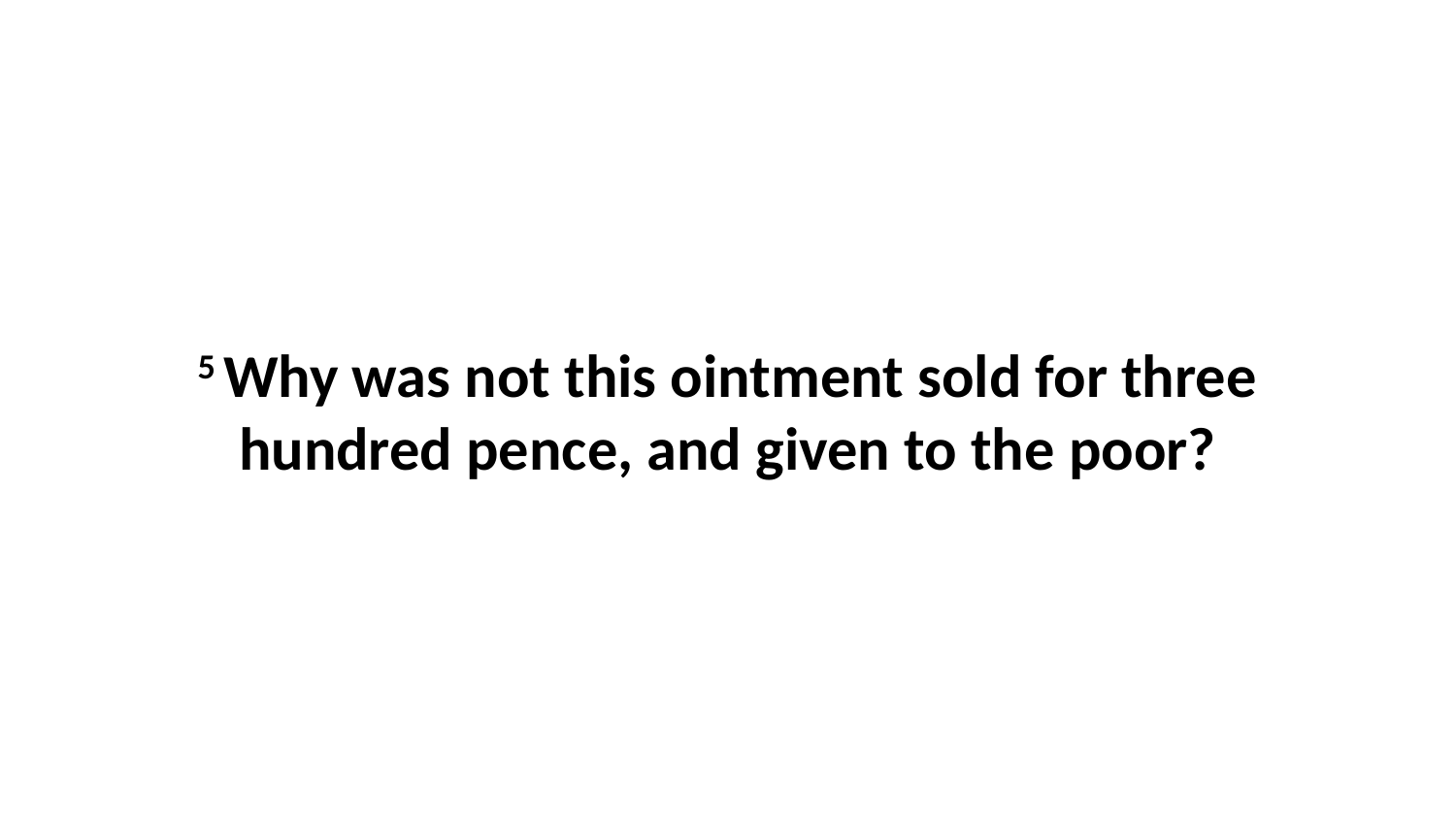

5 Why was not this ointment sold for three hundred pence, and given to the poor?